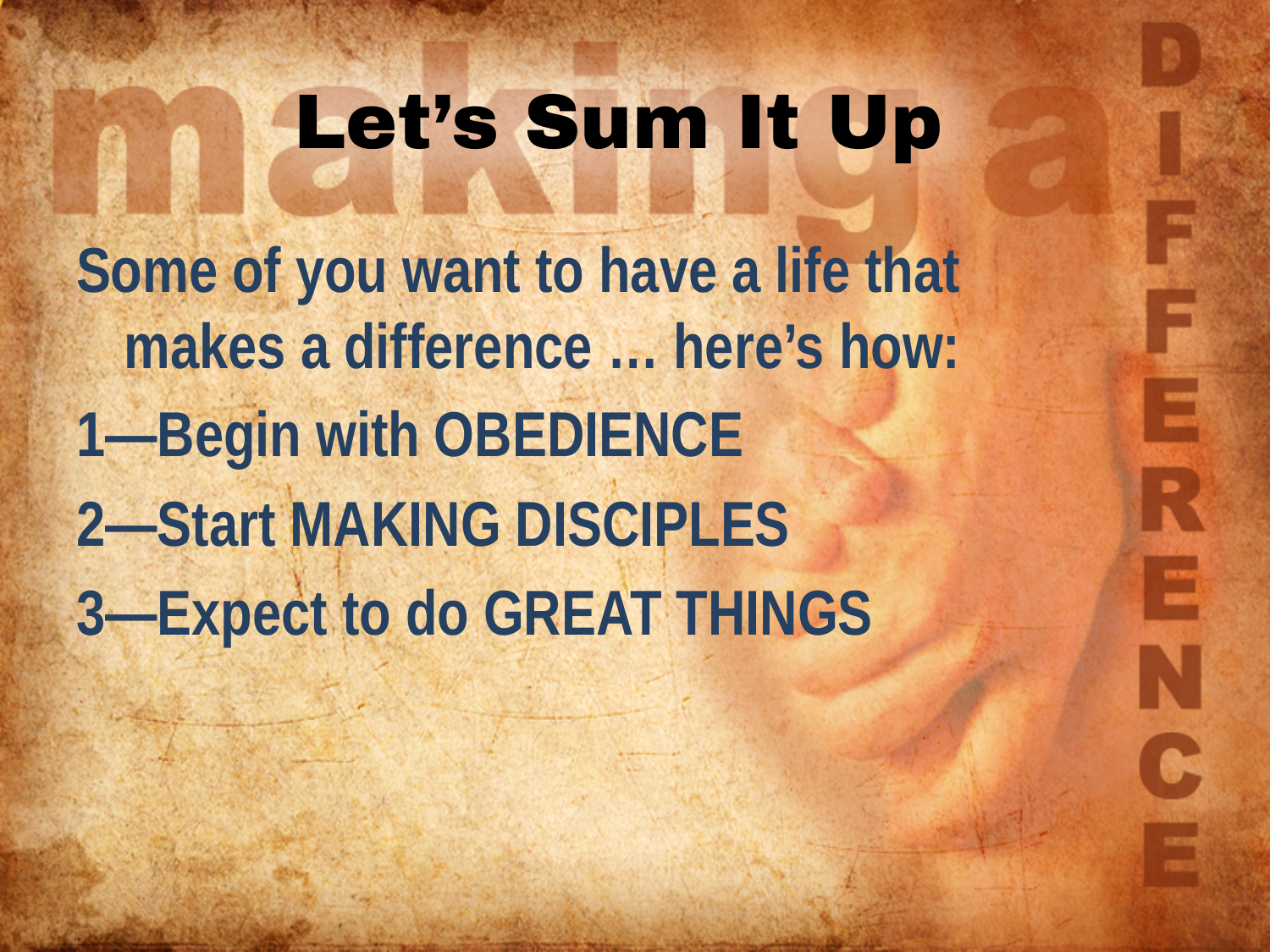

# Let’s Sum It Up
Some of you want to have a life that makes a difference … here’s how:
1—Begin with OBEDIENCE
2—Start MAKING DISCIPLES
3—Expect to do GREAT THINGS